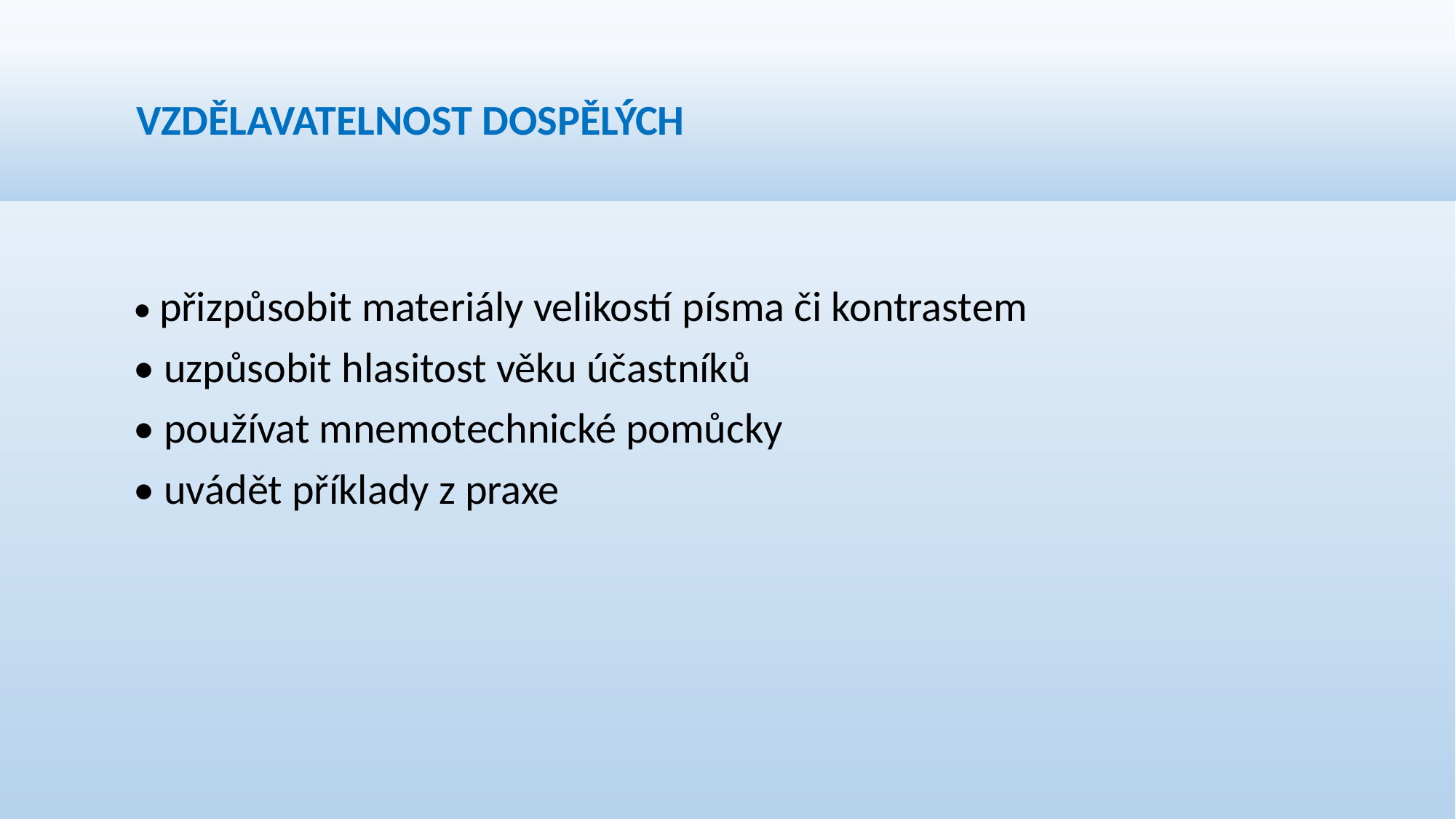

# VZDĚLAVATELNOST DOSPĚLÝCH

• přizpůsobit materiály velikostí písma či kontrastem
• uzpůsobit hlasitost věku účastníků
• používat mnemotechnické pomůcky
• uvádět příklady z praxe